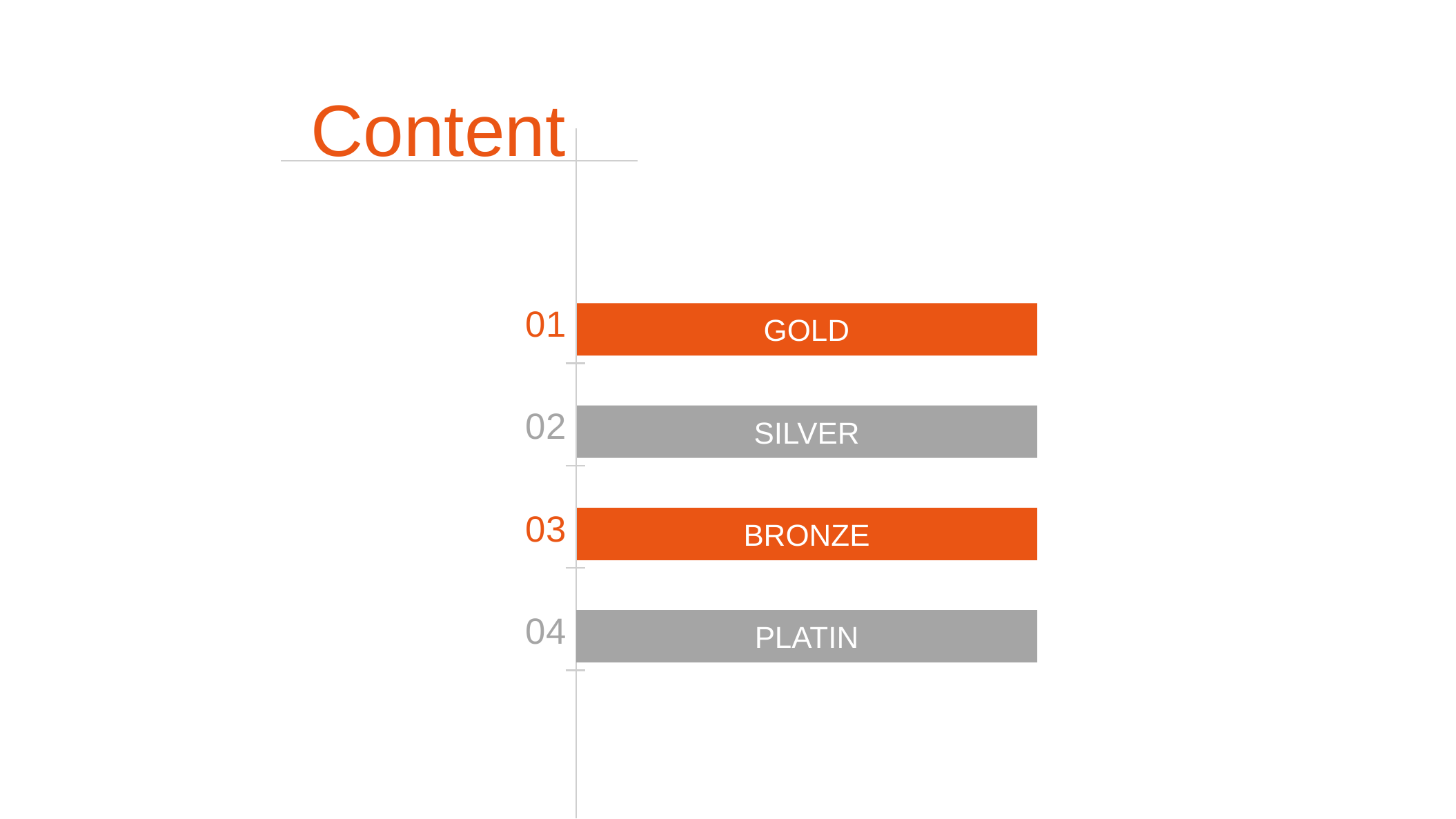

Content

01
GOLD
02
SILVER
03
BRONZE
04
PLATIN